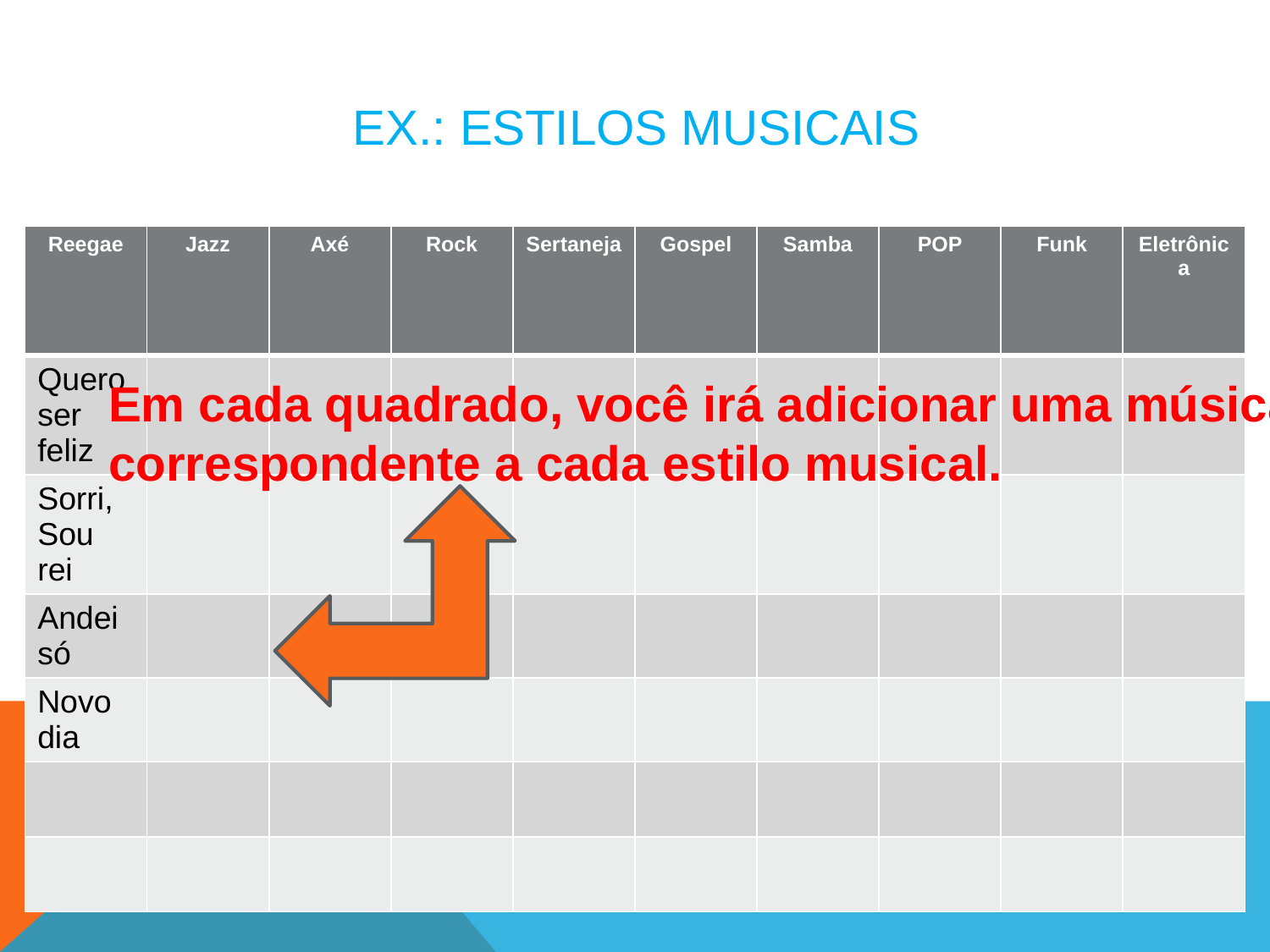

# Ex.: Estilos musicais
| Reegae | Jazz | Axé | Rock | Sertaneja | Gospel | Samba | POP | Funk | Eletrônica |
| --- | --- | --- | --- | --- | --- | --- | --- | --- | --- |
| Quero ser feliz |  |  |  |  |  |  |  |  |  |
| Sorri, Sou rei |  |  |  |  |  |  |  |  |  |
| Andei só |  |  |  |  |  |  |  |  |  |
| Novo dia |  |  |  |  |  |  |  |  |  |
|  |  |  |  |  |  |  |  |  |  |
|  |  |  |  |  |  |  |  |  |  |
Em cada quadrado, você irá adicionar uma música
correspondente a cada estilo musical.